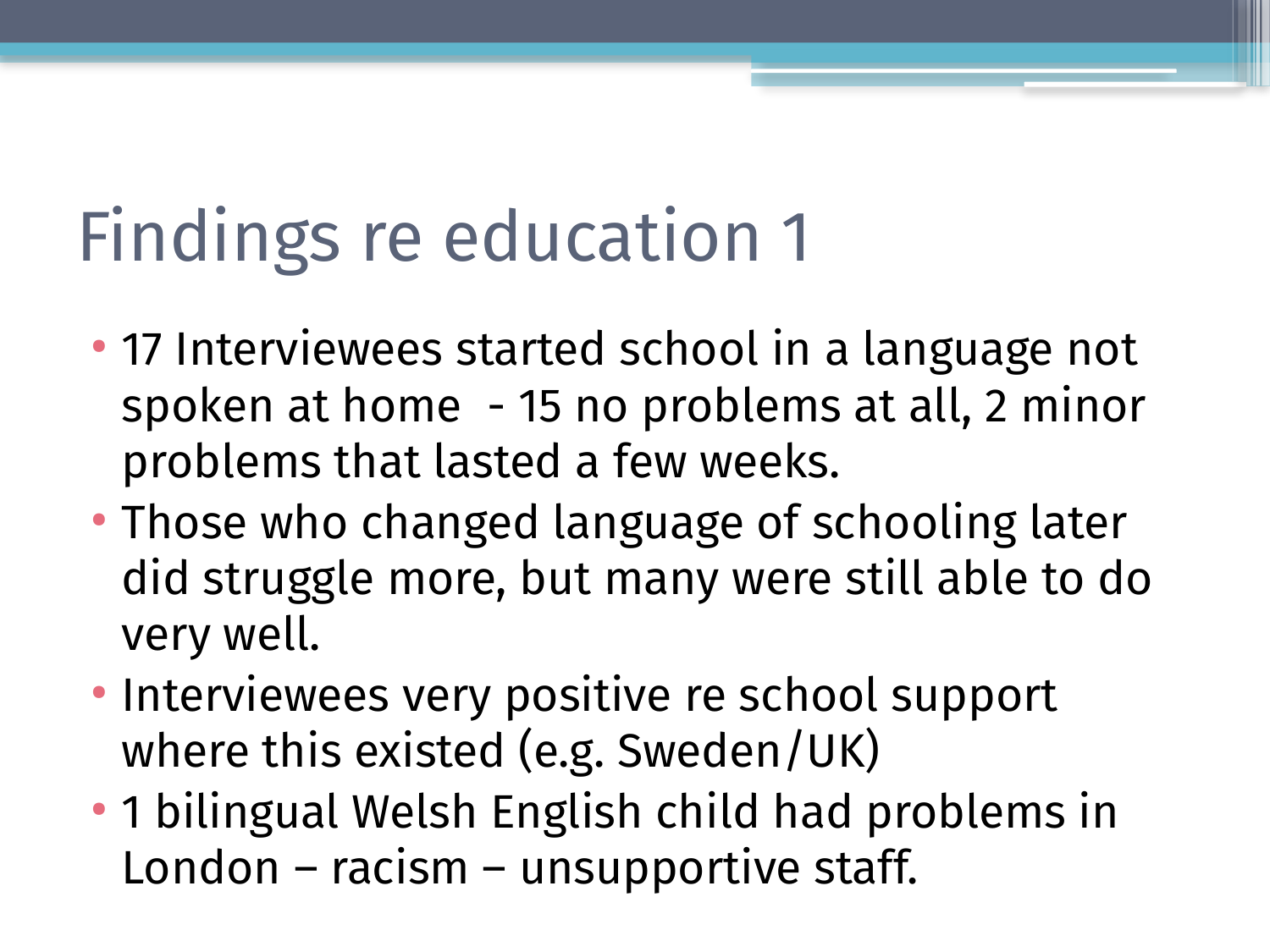

# Findings re education 1
17 Interviewees started school in a language not spoken at home  - 15 no problems at all, 2 minor problems that lasted a few weeks.
Those who changed language of schooling later did struggle more, but many were still able to do very well.
Interviewees very positive re school support where this existed (e.g. Sweden/UK)
1 bilingual Welsh English child had problems in London – racism – unsupportive staff.